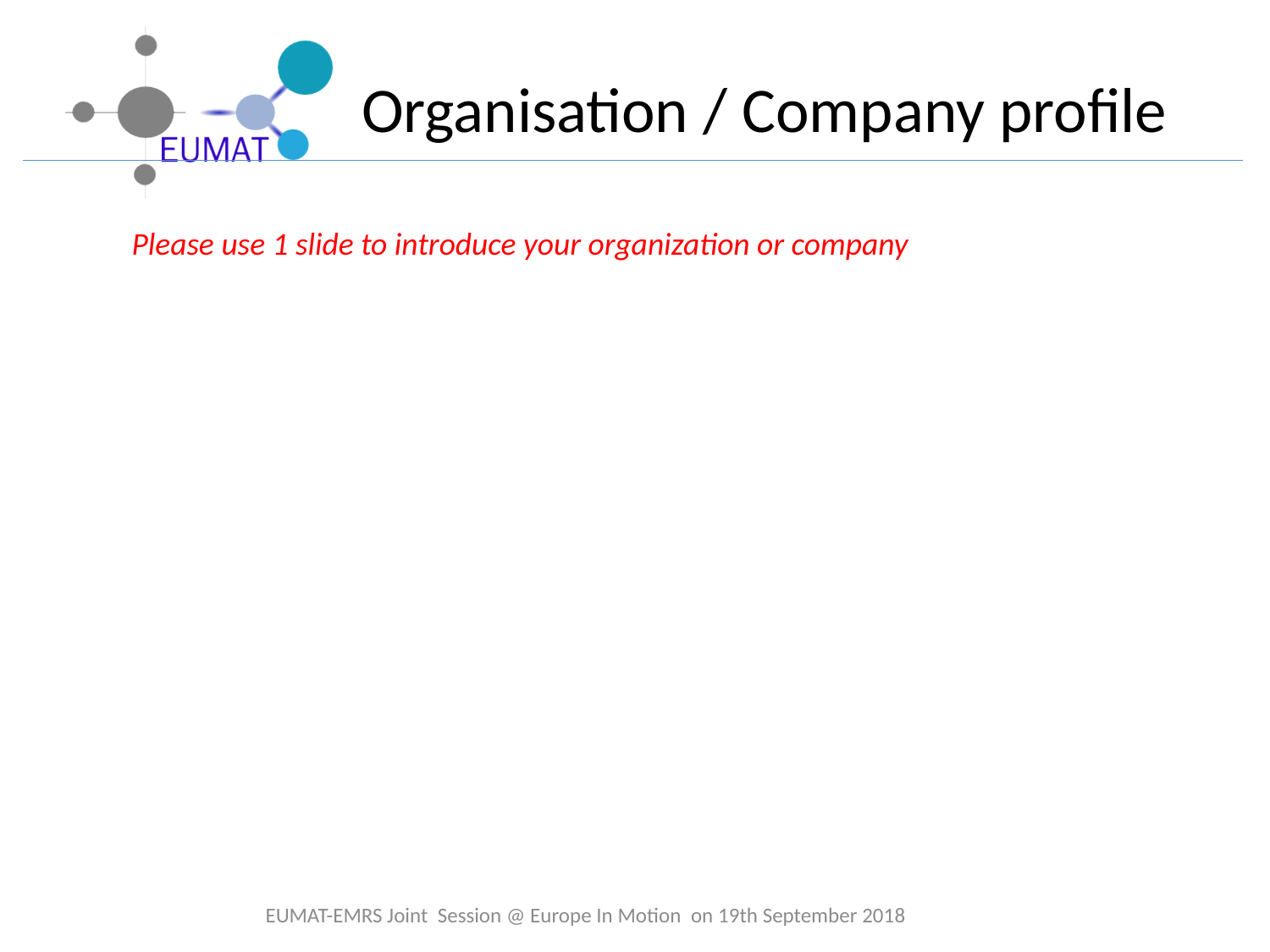

Organisation / Company profile

Please use 1 slide to introduce your organization or company
EUMAT-EMRS Joint  Session @ Europe In Motion  on 19th September 2018